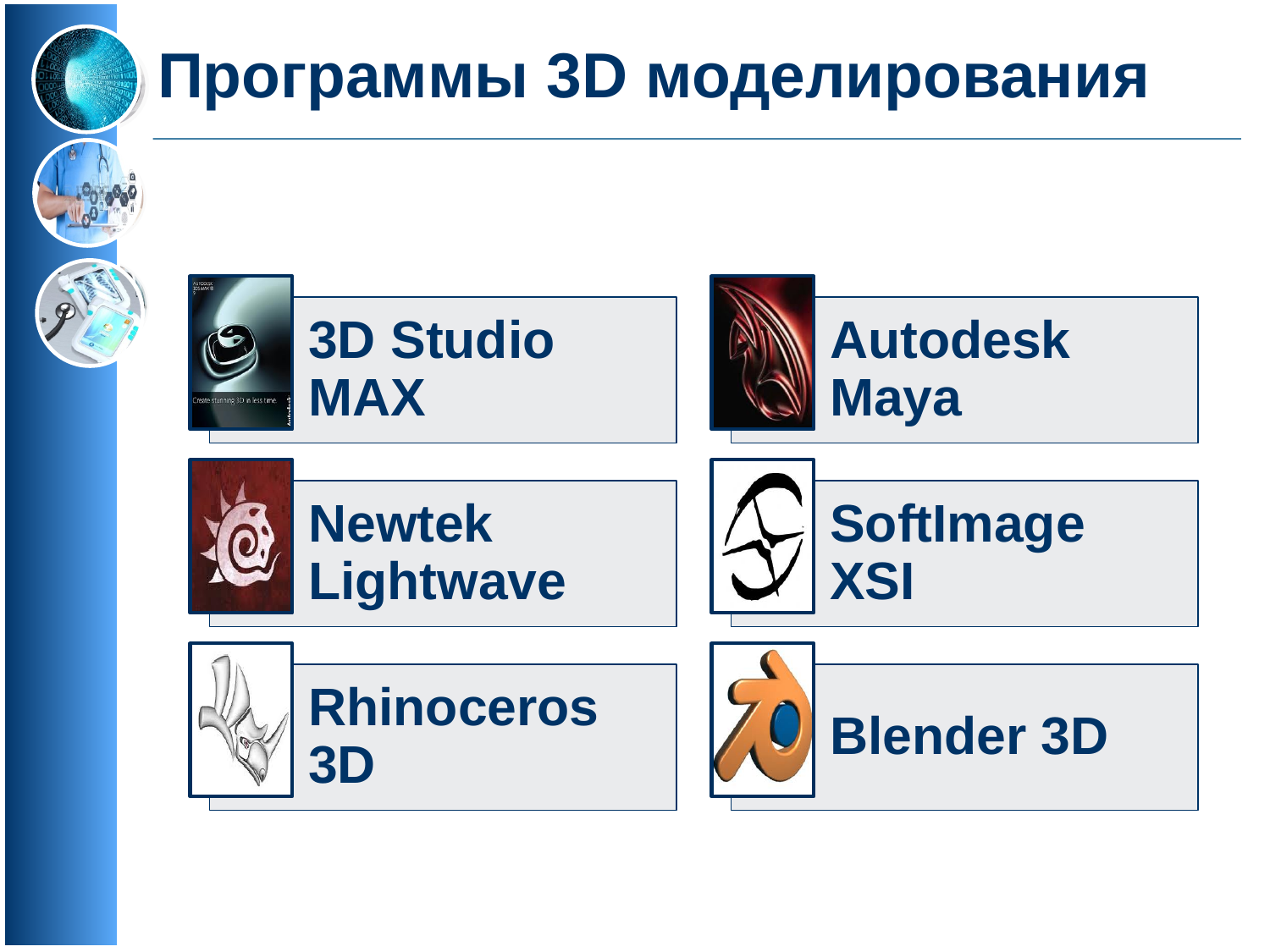

# Программы 3D моделирования
3D Studio MAX
Autodesk Maya
Newtek Lightwave
SoftImage XSI
Rhinoceros 3D
Blender 3D